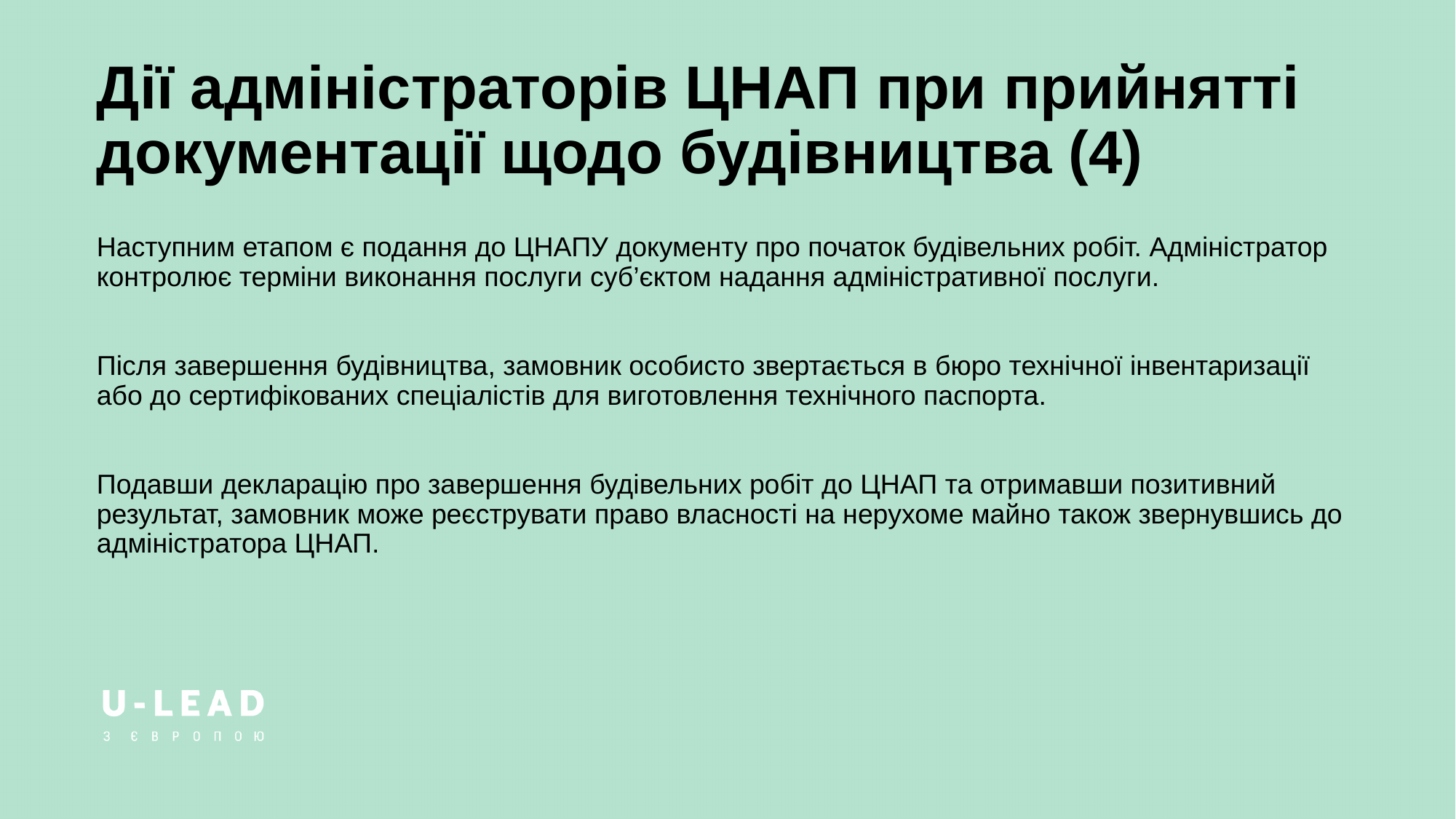

# Дії адміністраторів ЦНАП при прийнятті документації щодо будівництва (4)
Наступним етапом є подання до ЦНАПУ документу про початок будівельних робіт. Адміністратор контролює терміни виконання послуги суб’єктом надання адміністративної послуги.

Після завершення будівництва, замовник особисто звертається в бюро технічної інвентаризації або до сертифікованих спеціалістів для виготовлення технічного паспорта.

Подавши декларацію про завершення будівельних робіт до ЦНАП та отримавши позитивний результат, замовник може реєструвати право власності на нерухоме майно також звернувшись до адміністратора ЦНАП.